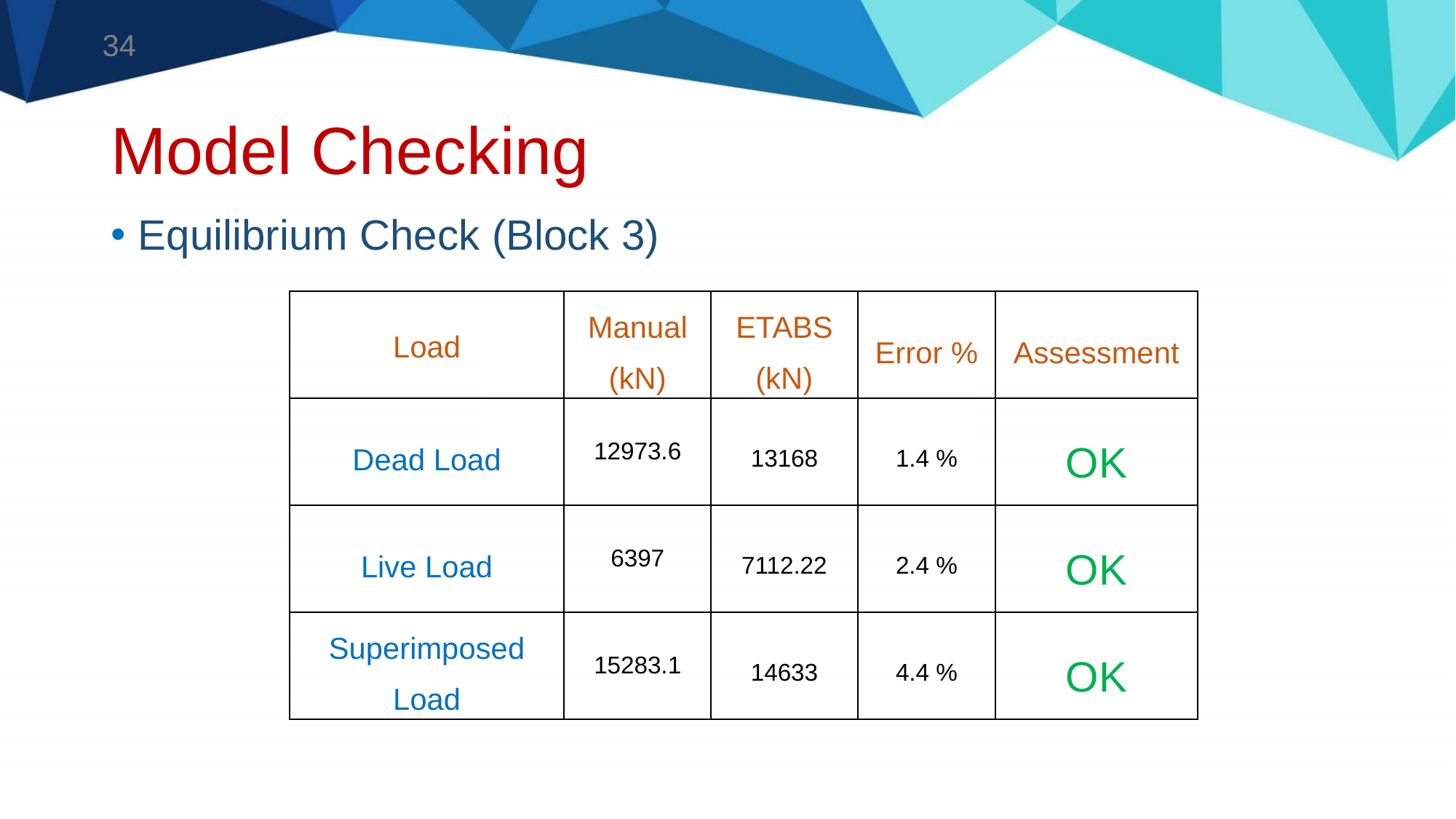

34
# Model Checking
Equilibrium Check (Block 3)

| Load | Manual (kN) | ETABS (kN) | Error % | Assessment |
| --- | --- | --- | --- | --- |
| Dead Load | 12973.6 | 13168 | 1.4 % | OK |
| Live Load | 6397 | 7112.22 | 2.4 % | OK |
| Superimposed Load | 15283.1 | 14633 | 4.4 % | OK |